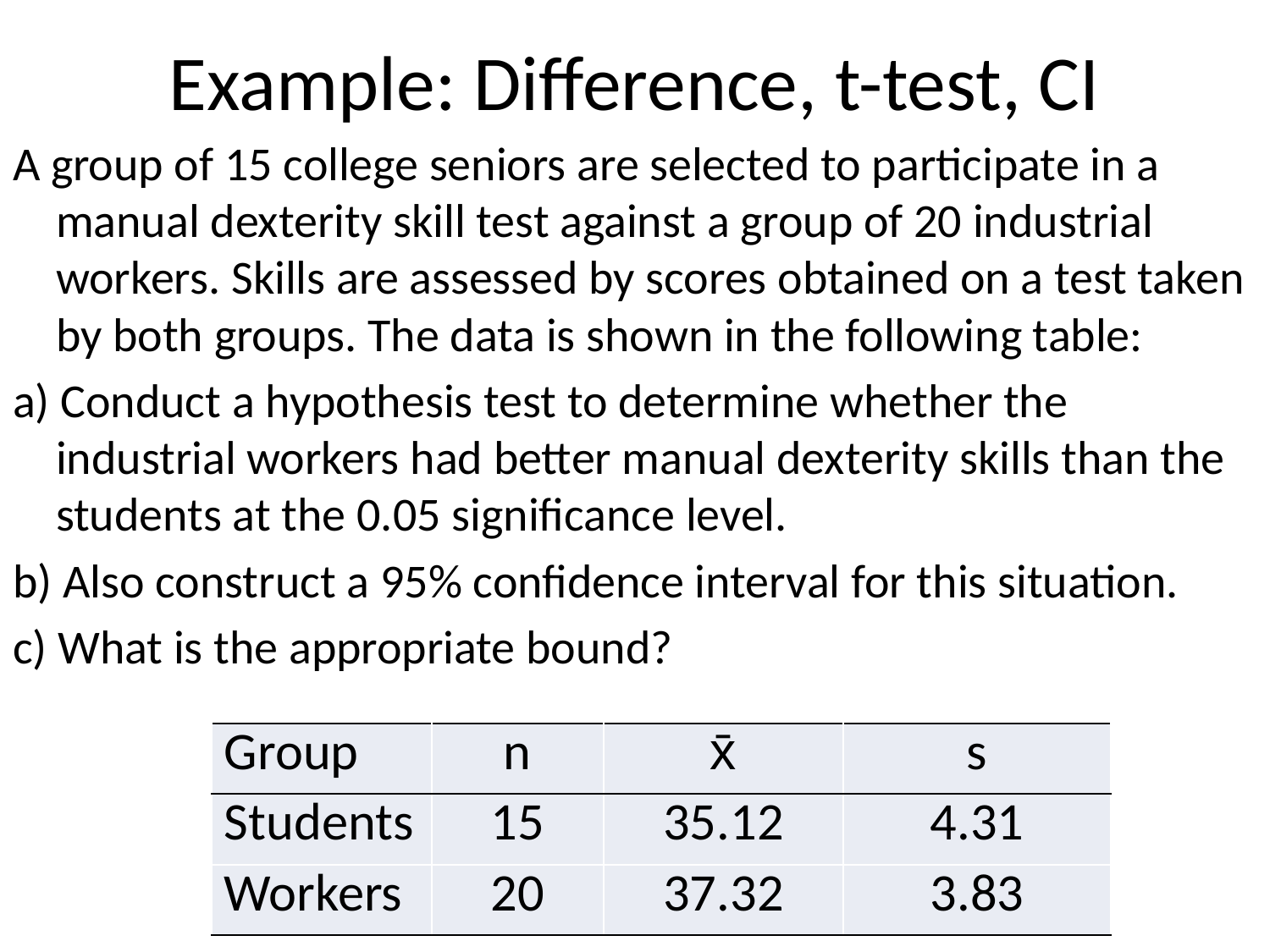

# Example: Difference, t-test, CI
A group of 15 college seniors are selected to participate in a manual dexterity skill test against a group of 20 industrial workers. Skills are assessed by scores obtained on a test taken by both groups. The data is shown in the following table:
a) Conduct a hypothesis test to determine whether the industrial workers had better manual dexterity skills than the students at the 0.05 significance level.
b) Also construct a 95% confidence interval for this situation.
c) What is the appropriate bound?
| Group | n | x̄ | s |
| --- | --- | --- | --- |
| Students | 15 | 35.12 | 4.31 |
| Workers | 20 | 37.32 | 3.83 |